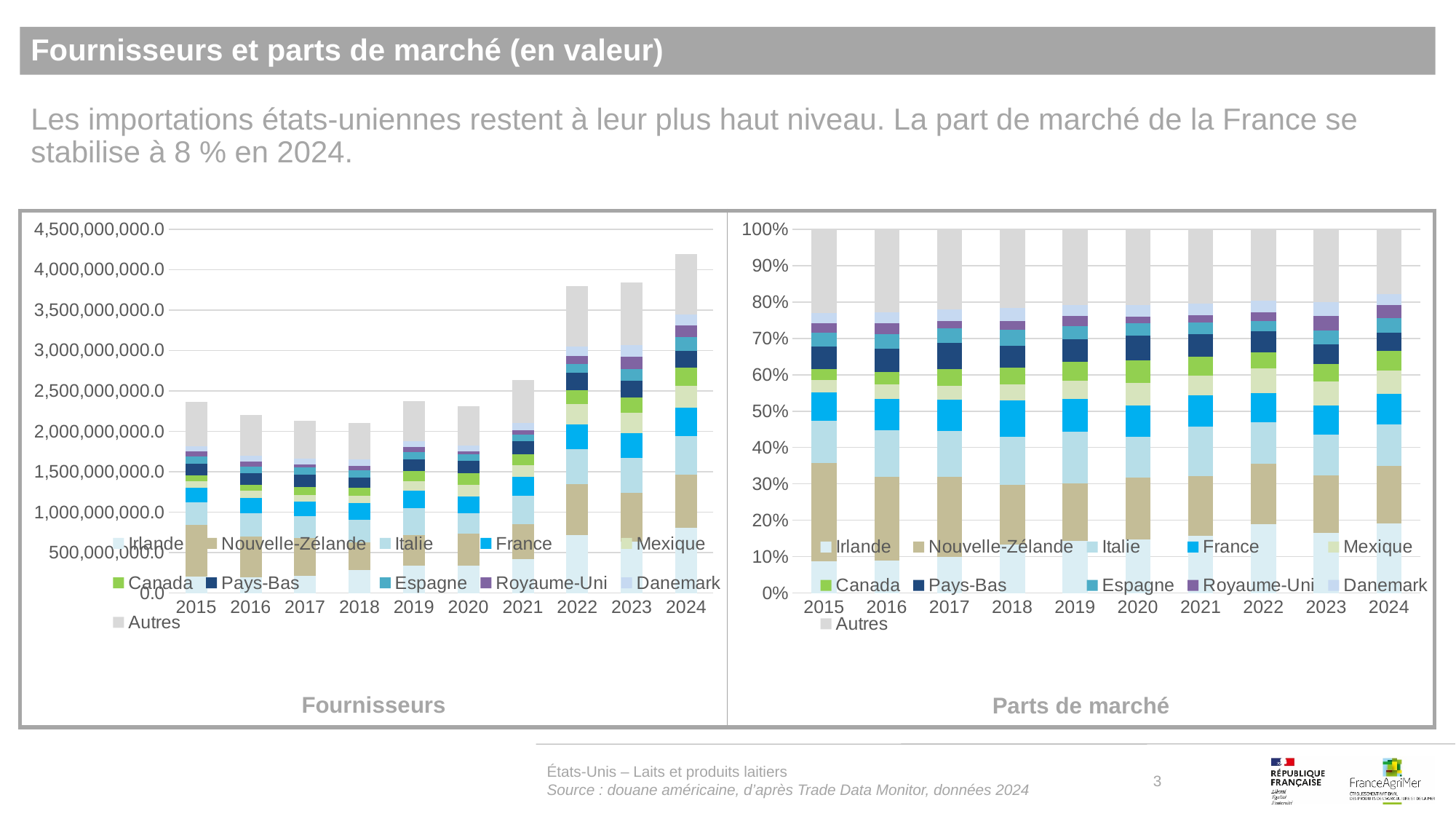

Fournisseurs et parts de marché (en valeur)
Les importations états-uniennes restent à leur plus haut niveau. La part de marché de la France se stabilise à 8 % en 2024.

### Chart

| Category | Irlande | Nouvelle-Zélande | Italie | France | Mexique | Canada | Pays-Bas | Espagne | Royaume-Uni | Danemark | Autres |
|---|---|---|---|---|---|---|---|---|---|---|---|
| 2015 | 203643797.0 | 637933026.0 | 275899168.0 | 186591680.0 | 78099297.0 | 71655753.0 | 147552571.0 | 90245704.0 | 61720830.0 | 65611260.0 | 542382821.0 |
| 2016 | 197183144.0 | 505676835.0 | 280142925.0 | 192399028.0 | 88082203.0 | 71421802.0 | 144605676.0 | 84155377.0 | 66017308.0 | 66008818.0 | 503891374.0 |
| 2017 | 210922947.0 | 469762899.0 | 268841080.0 | 185099986.0 | 78546135.0 | 101082932.0 | 150652184.0 | 86534135.0 | 41405297.0 | 67597765.0 | 471357686.0 |
| 2018 | 281024365.0 | 344153026.0 | 277746510.0 | 210499780.0 | 93428046.0 | 97655106.0 | 125146527.0 | 91595588.0 | 54094865.0 | 74211205.0 | 454770772.0 |
| 2019 | 339128261.0 | 377752984.0 | 335551187.0 | 214193850.0 | 117136880.0 | 126117984.0 | 144745258.0 | 88921070.0 | 63269807.0 | 71632324.0 | 494759482.0 |
| 2020 | 341538584.0 | 390327454.0 | 257893729.0 | 201040749.0 | 143678792.0 | 144525655.0 | 157607542.0 | 77209884.0 | 41282219.0 | 73075138.0 | 481383679.0 |
| 2021 | 415901388.0 | 432701833.0 | 357733742.0 | 230055122.0 | 141395561.0 | 135718337.0 | 164539640.0 | 83878357.0 | 55238173.0 | 83518649.0 | 537272804.0 |
| 2022 | 714133192.0 | 634583424.0 | 428976017.0 | 308056802.0 | 256426200.0 | 169816563.0 | 215725841.0 | 106566631.0 | 94660134.0 | 117649443.0 | 745989567.0 |
| 2023 | 637317951.0 | 600776626.0 | 437094487.0 | 303514351.0 | 252897037.0 | 186650269.0 | 205879198.0 | 147283517.0 | 150183666.0 | 150045741.0 | 766222825.0 |
| 2024 | 802374114.0 | 661663647.0 | 481090925.0 | 346328655.0 | 268978182.0 | 225443385.0 | 213408104.0 | 165591963.0 | 150262529.0 | 132581569.0 | 743392917.0 |

### Chart

| Category | Irlande | Nouvelle-Zélande | Italie | France | Mexique | Canada | Pays-Bas | Espagne | Royaume-Uni | Danemark | Autres |
|---|---|---|---|---|---|---|---|---|---|---|---|
| 2015 | 0.08624092675519544 | 0.2701576781638293 | 0.11684028823773779 | 0.07901954120413923 | 0.0330742004000704 | 0.030345429799962804 | 0.06248690436739291 | 0.038218071275871214 | 0.02613809827607894 | 0.02778565294564845 | 0.2296932085740735 |
| 2016 | 0.08964563302589935 | 0.22989652695723456 | 0.12736174776355147 | 0.08747062405409123 | 0.04004492821278259 | 0.032470588115485394 | 0.0657422693501535 | 0.03825967012524261 | 0.03001353587467786 | 0.0300096760547716 | 0.22908480046610985 |
| 2017 | 0.09894110405544472 | 0.22035942761290153 | 0.12610971754845687 | 0.08682790201811166 | 0.03684493046737114 | 0.04741663738105007 | 0.07066890362253474 | 0.04059199331869235 | 0.019422665277493933 | 0.031709198055062726 | 0.22110752064288025 |
| 2018 | 0.1335460347135697 | 0.1635455059456359 | 0.1319883600343082 | 0.10003193469391448 | 0.044398090088512386 | 0.04640683798301023 | 0.05947107980841693 | 0.043527284812681026 | 0.025706506690677398 | 0.03526602456362045 | 0.2161123406656533 |
| 2019 | 0.1428986020901748 | 0.1591739160570642 | 0.14139132908182733 | 0.09025494263160977 | 0.04935801090668923 | 0.05314238205594735 | 0.06099136346345871 | 0.03746870450104593 | 0.026660022223317908 | 0.0301837391371829 | 0.20847698785168187 |
| 2020 | 0.14788014925374912 | 0.169004864631505 | 0.11166341058592058 | 0.08704707860534291 | 0.06221036861111533 | 0.06257704526993019 | 0.06824127031713796 | 0.03343051035716848 | 0.017874468634694454 | 0.031640238674112184 | 0.20843059505932382 |
| 2021 | 0.15766061505177206 | 0.1640293567012793 | 0.13561032354258926 | 0.08720969219350251 | 0.053600472987241764 | 0.05144834112749745 | 0.06237397034798344 | 0.03179675215258505 | 0.020939781834813664 | 0.0316603934239168 | 0.2036703006368187 |
| 2022 | 0.18829727358004275 | 0.16732218854531028 | 0.11310917254260053 | 0.08122610260130167 | 0.06761253345369048 | 0.04477595521373493 | 0.05688096864297802 | 0.028098688447337237 | 0.024959272791960505 | 0.0310209210316479 | 0.19669692314939569 |
| 2023 | 0.16606051543542455 | 0.15653925331708612 | 0.11388999115953424 | 0.07908415178016595 | 0.06589522898329854 | 0.048633872351573924 | 0.05364419075858077 | 0.03837641276192786 | 0.03913207990895214 | 0.03909614196533155 | 0.19964816157812432 |
| 2024 | 0.19144641091166748 | 0.15787290272536694 | 0.11478826311366296 | 0.08263399434096788 | 0.06417817656246731 | 0.05379077685702514 | 0.05091915960073441 | 0.03951023149803115 | 0.03585262955225441 | 0.03163395365729308 | 0.17737350118052925 |
États-Unis – Laits et produits laitiers
Source : douane américaine, d’après Trade Data Monitor, données 2024
3